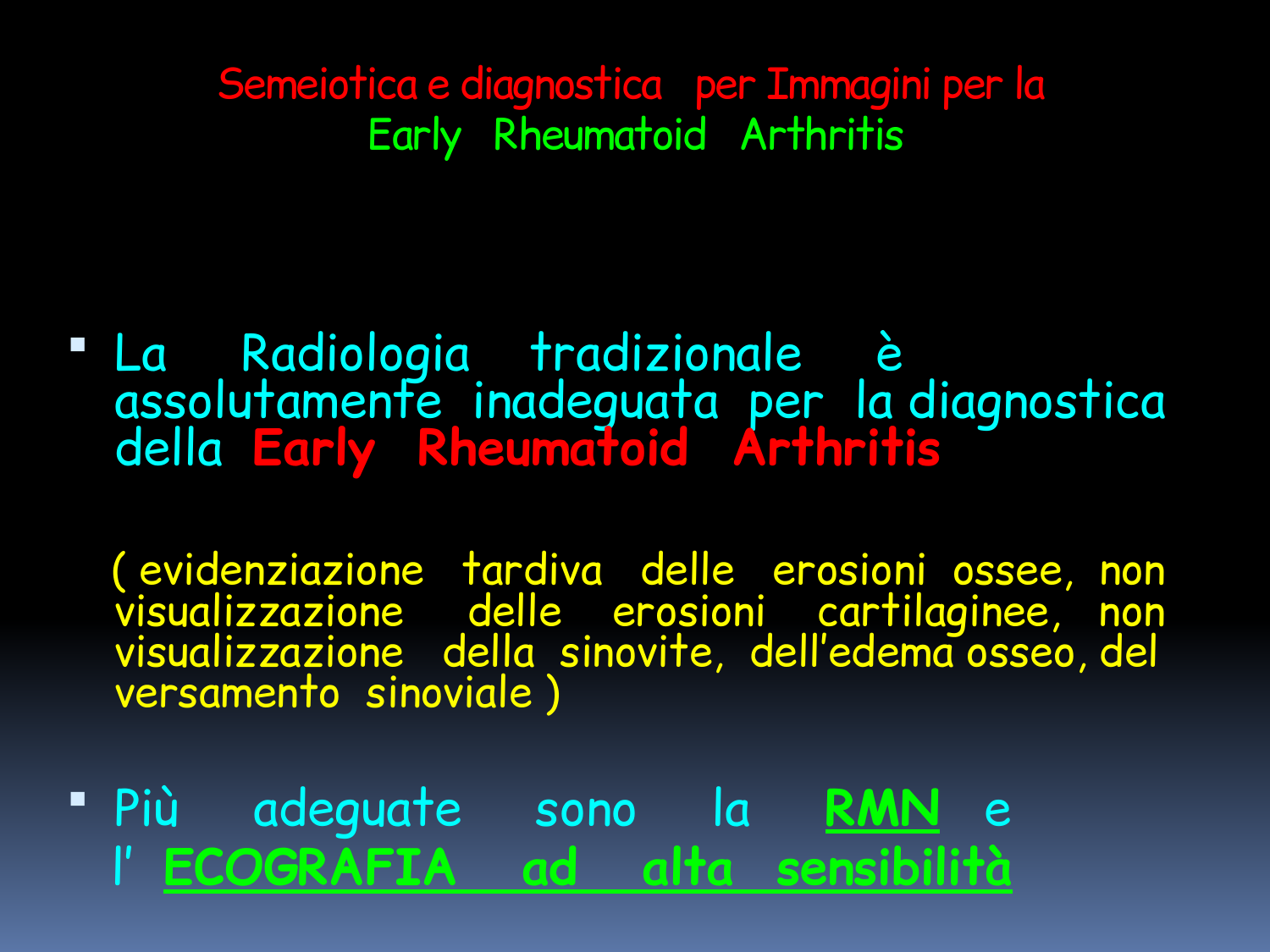

# Semeiotica e diagnostica   per Immagini per la Early   Rheumatoid   Arthritis
La     Radiologia    tradizionale     è     assolutamente  inadeguata  per  la diagnostica della  Early  Rheumatoid  Arthritis
   ( evidenziazione   tardiva   delle   erosioni  ossee,  non visualizzazione     delle    erosioni    cartilaginee,   non visualizzazione   della  sinovite,  dell’edema osseo, del versamento  sinoviale )

Più     adeguate     sono     la     RMN   e
   l’  ECOGRAFIA   ad   alta  sensibilità